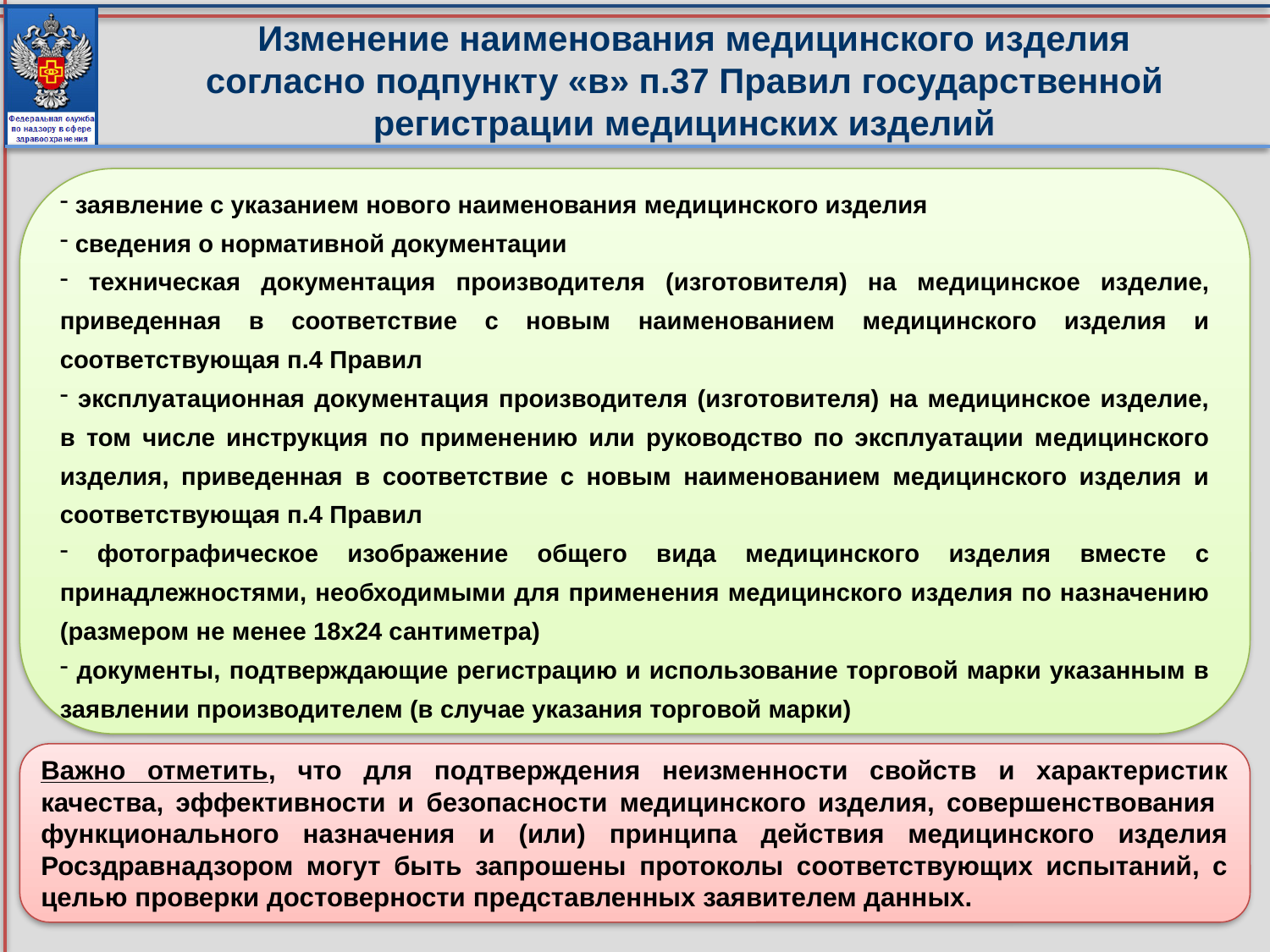

# Изменение наименования медицинского изделия согласно подпункту «в» п.37 Правил государственной регистрации медицинских изделий
 заявление с указанием нового наименования медицинского изделия
 сведения о нормативной документации
 техническая документация производителя (изготовителя) на медицинское изделие, приведенная в соответствие с новым наименованием медицинского изделия и соответствующая п.4 Правил
 эксплуатационная документация производителя (изготовителя) на медицинское изделие, в том числе инструкция по применению или руководство по эксплуатации медицинского изделия, приведенная в соответствие с новым наименованием медицинского изделия и соответствующая п.4 Правил
 фотографическое изображение общего вида медицинского изделия вместе с принадлежностями, необходимыми для применения медицинского изделия по назначению (размером не менее 18х24 сантиметра)
 документы, подтверждающие регистрацию и использование торговой марки указанным в заявлении производителем (в случае указания торговой марки)
Важно отметить, что для подтверждения неизменности свойств и характеристик качества, эффективности и безопасности медицинского изделия, совершенствования  функционального назначения и (или) принципа действия медицинского изделия Росздравнадзором могут быть запрошены протоколы соответствующих испытаний, с целью проверки достоверности представленных заявителем данных.